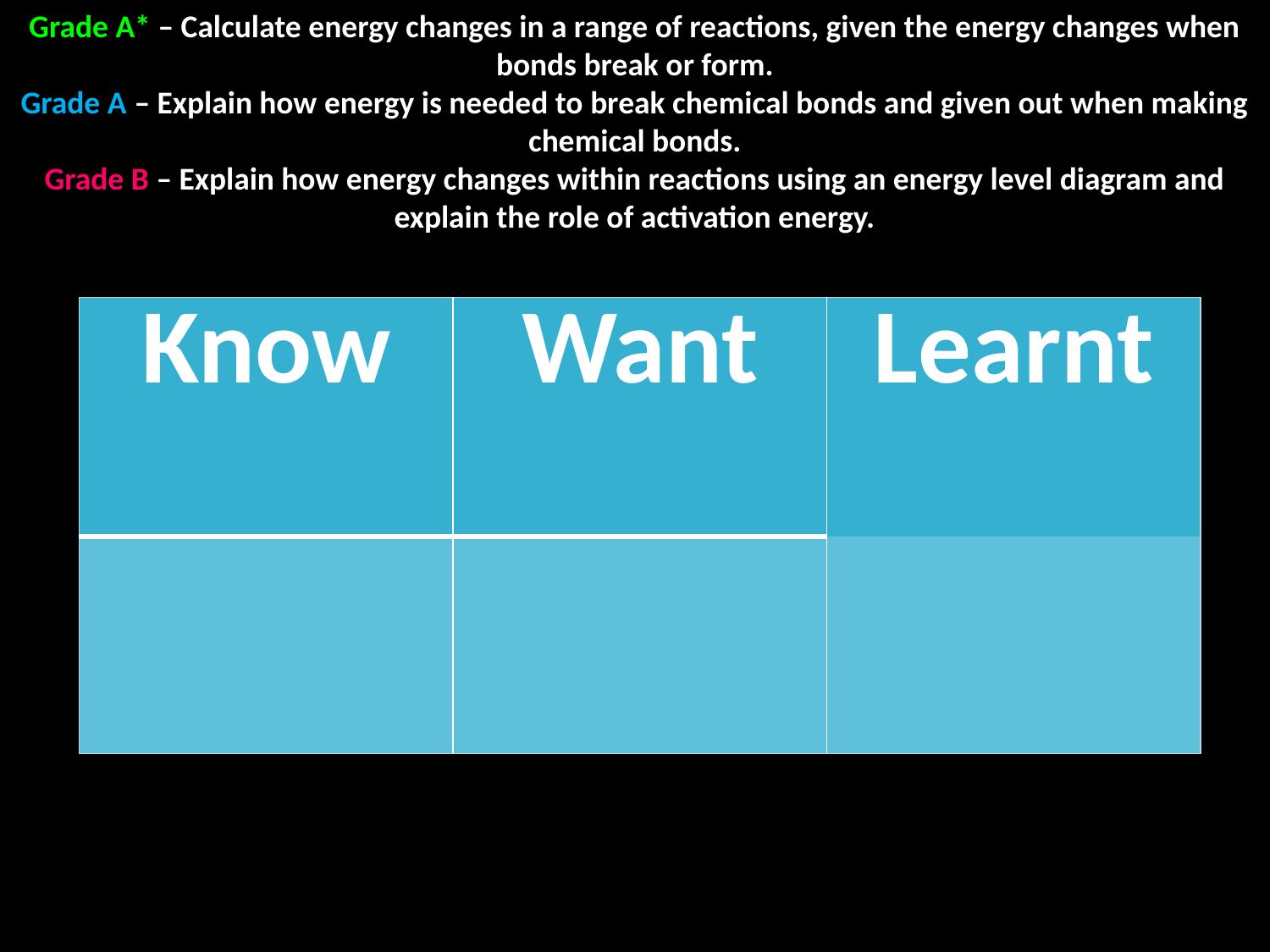

Grade A* – Calculate energy changes in a range of reactions, given the energy changes when bonds break or form.
Grade A – Explain how energy is needed to break chemical bonds and given out when making chemical bonds.
Grade B – Explain how energy changes within reactions using an energy level diagram and explain the role of activation energy.
| Know | Want | Learnt |
| --- | --- | --- |
|  |  |  |